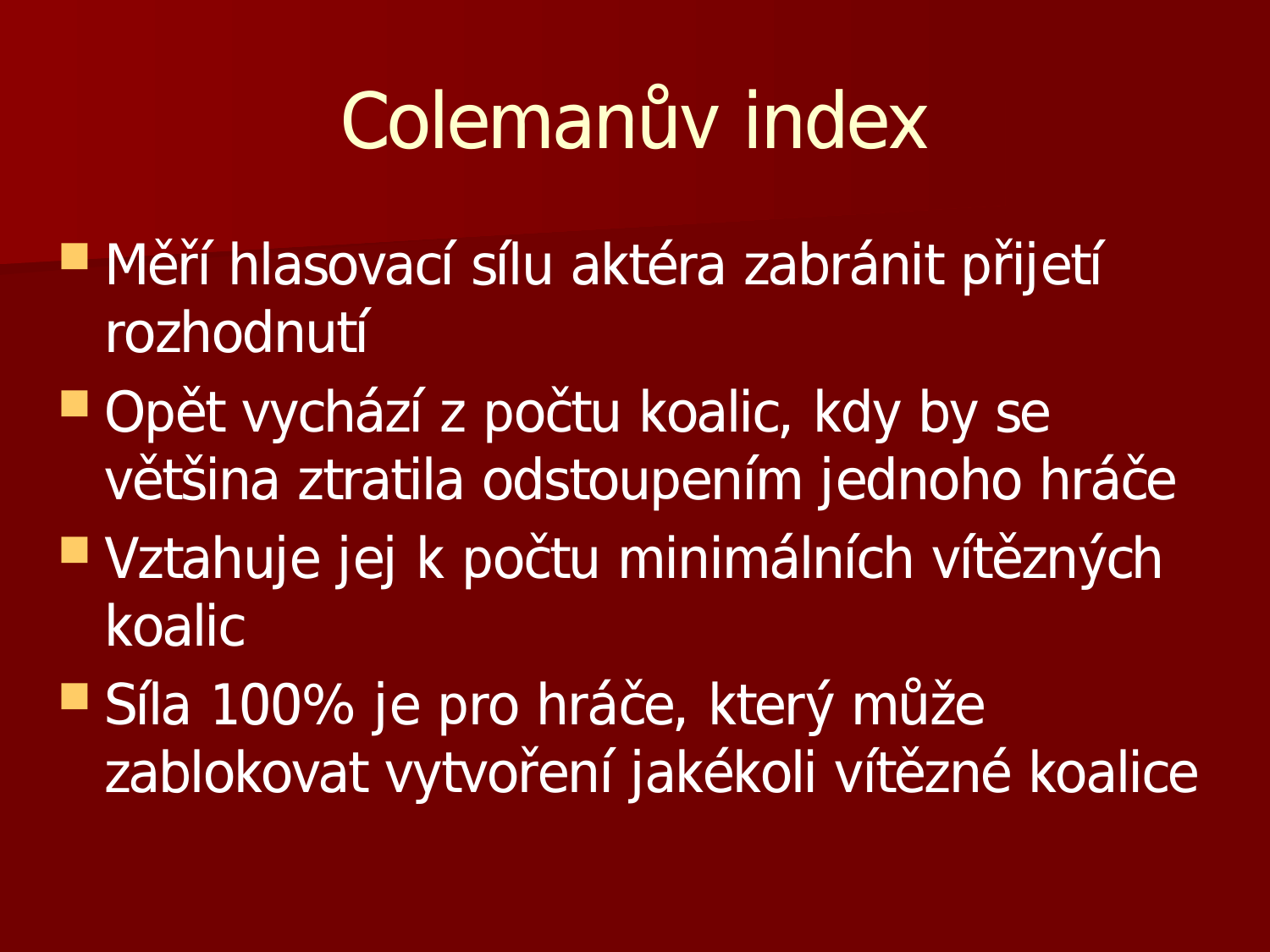

# Colemanův index
Měří hlasovací sílu aktéra zabránit přijetí rozhodnutí
Opět vychází z počtu koalic, kdy by se většina ztratila odstoupením jednoho hráče
Vztahuje jej k počtu minimálních vítězných koalic
Síla 100% je pro hráče, který může zablokovat vytvoření jakékoli vítězné koalice